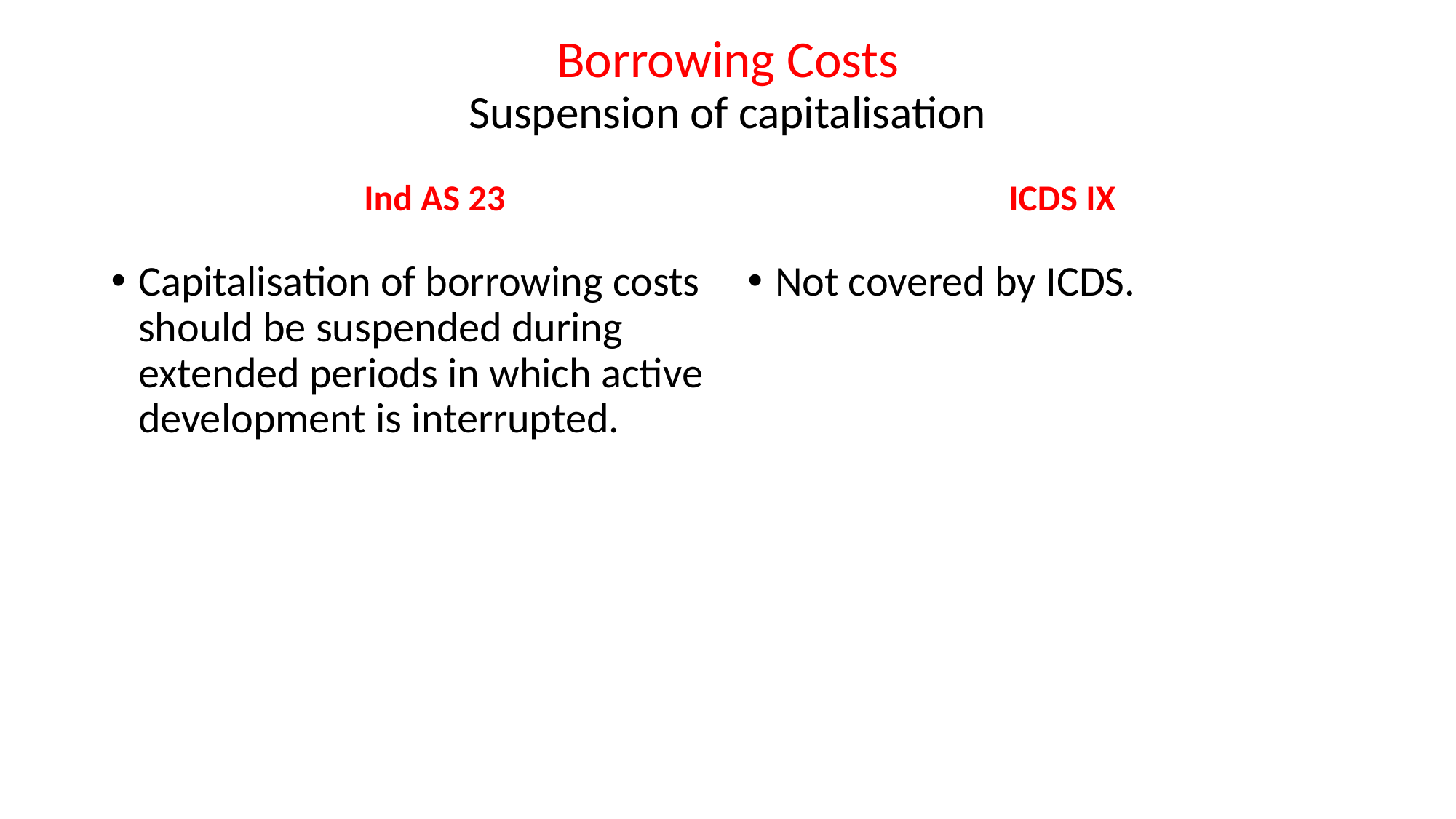

# Borrowing Costs Suspension of capitalisation
Ind AS 23
ICDS IX
Capitalisation of borrowing costs should be suspended during extended periods in which active development is interrupted.
Not covered by ICDS.